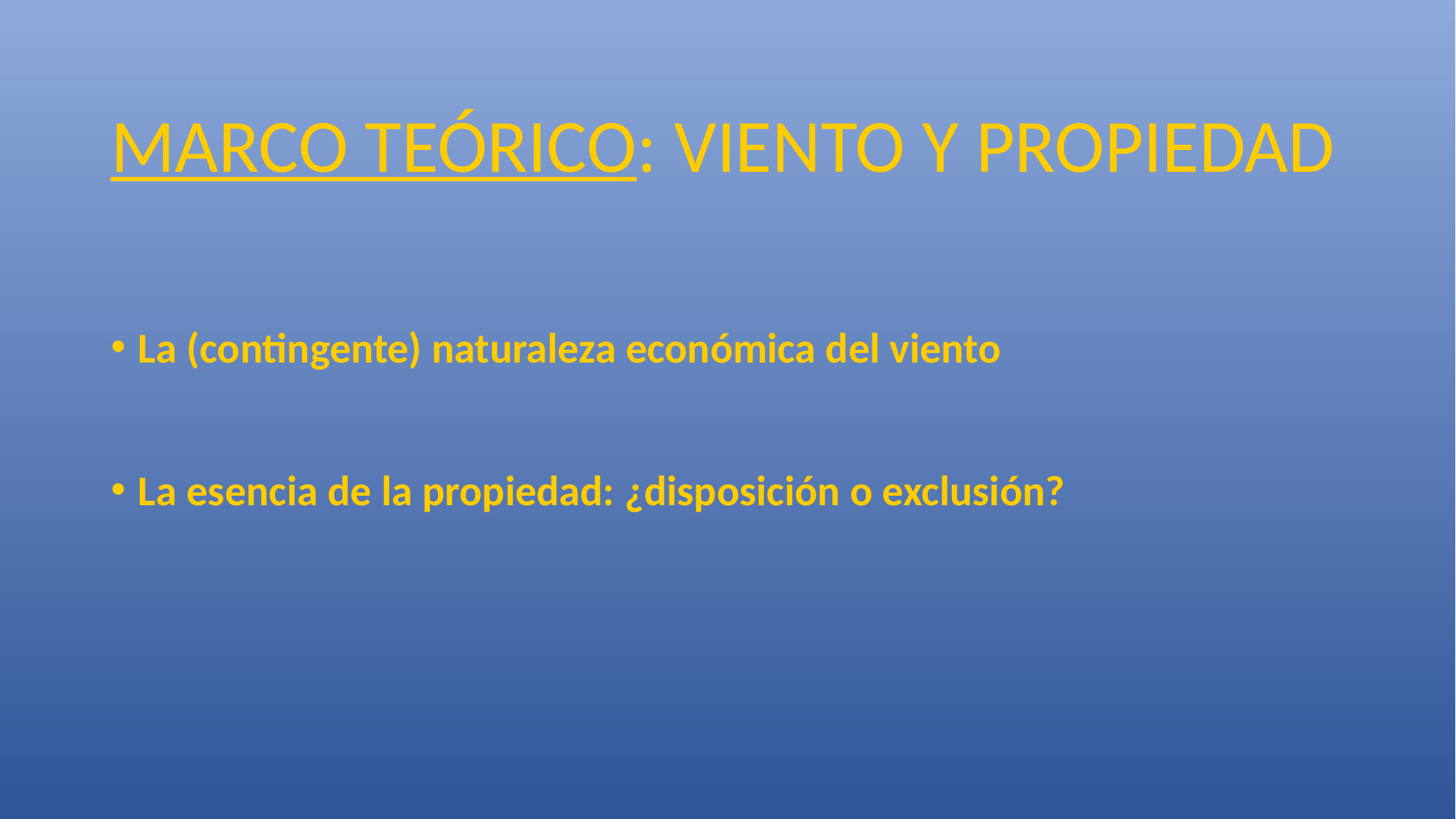

# Marco teórico: viento y propiedad
La (contingente) naturaleza económica del viento
La esencia de la propiedad: ¿disposición o exclusión?